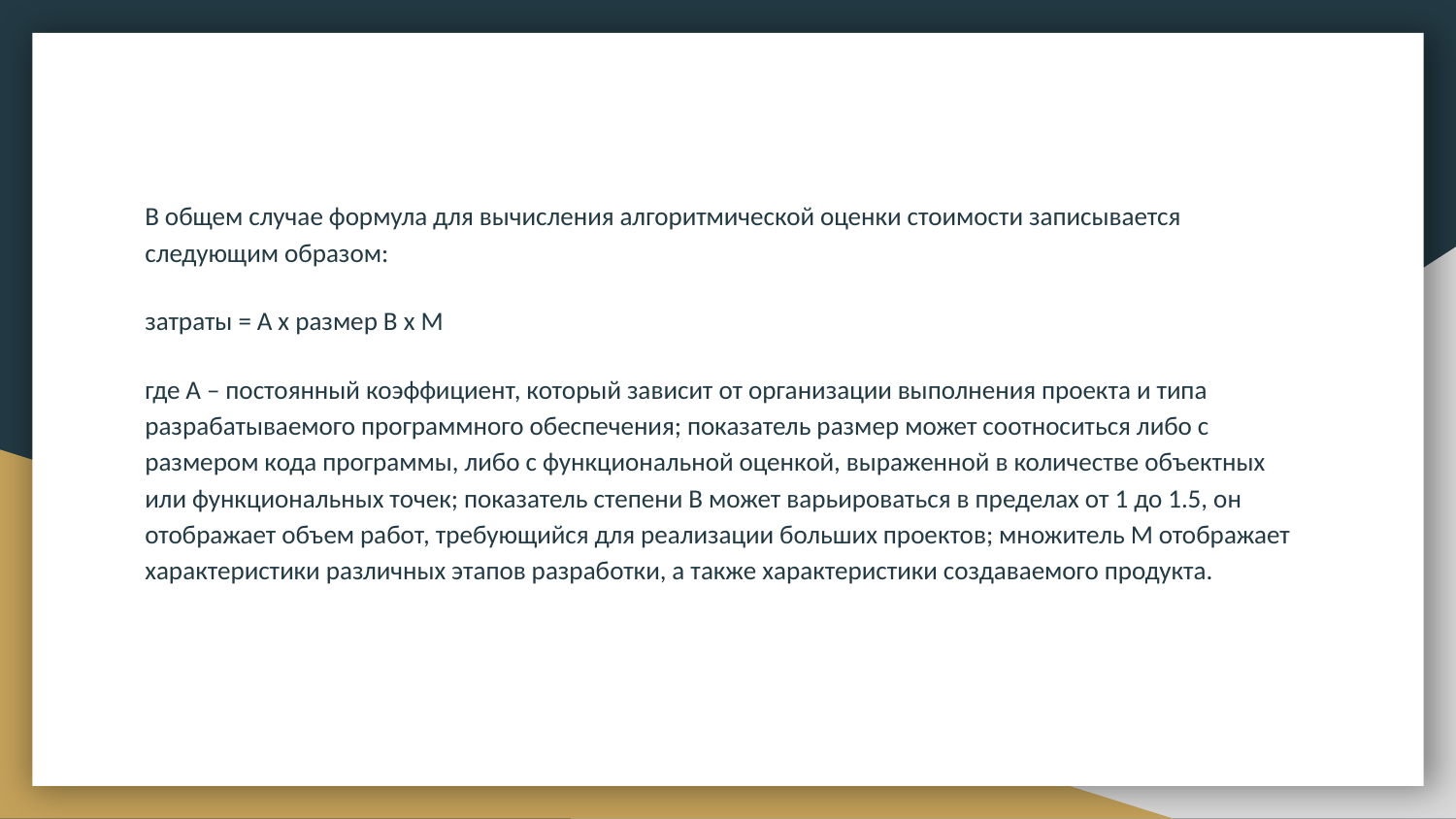

В общем случае формула для вычисления алгоритмической оценки стоимости записывается следующим образом:
затраты = А х размер В х М
где А – постоянный коэффициент, который зависит от организации выполнения проекта и типа разрабатываемого программного обеспечения; показатель размер может соотноситься либо с размером кода программы, либо с функциональной оценкой, выраженной в количестве объектных или функциональных точек; показатель степени В может варьироваться в пределах от 1 до 1.5, он отображает объем работ, требующийся для реализации больших проектов; множитель М отображает характеристики различных этапов разработки, а также характеристики создаваемого продукта.